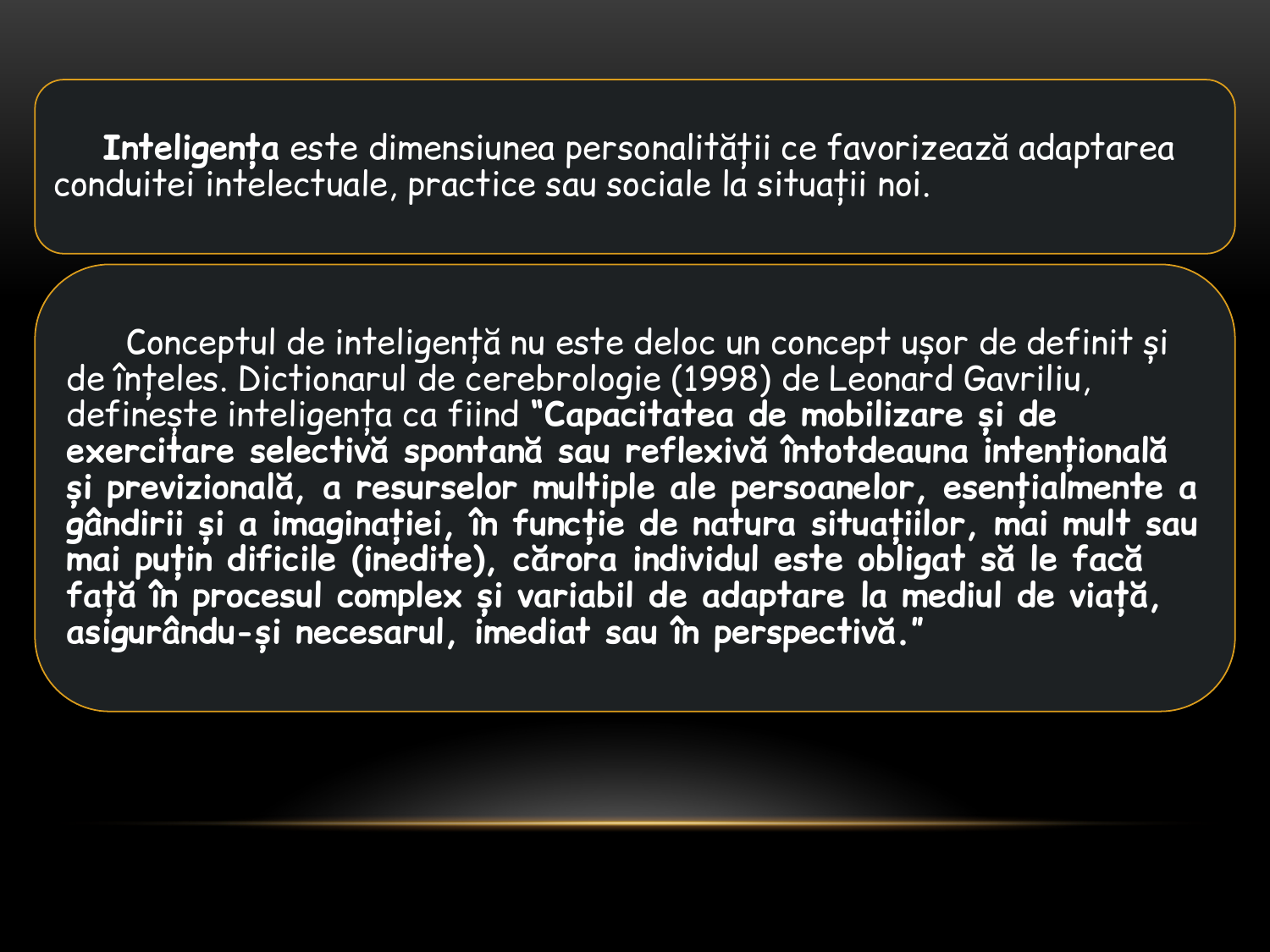

Inteligența este dimensiunea personalității ce favorizează adaptarea conduitei intelectuale, practice sau sociale la situații noi.

      Conceptul de inteligență nu este deloc un concept ușor de definit și de înțeles. Dictionarul de cerebrologie (1998) de Leonard Gavriliu, definește inteligența ca fiind “Capacitatea de mobilizare și de exercitare selectivă spontană sau reflexivă întotdeauna intențională și previzională, a resurselor multiple ale persoanelor, esențialmente a gândirii și a imaginației, în funcție de natura situațiilor, mai mult sau mai puțin dificile (inedite), cărora individul este obligat să le facă față în procesul complex și variabil de adaptare la mediul de viață, asigurându-și necesarul, imediat sau în perspectivă.”